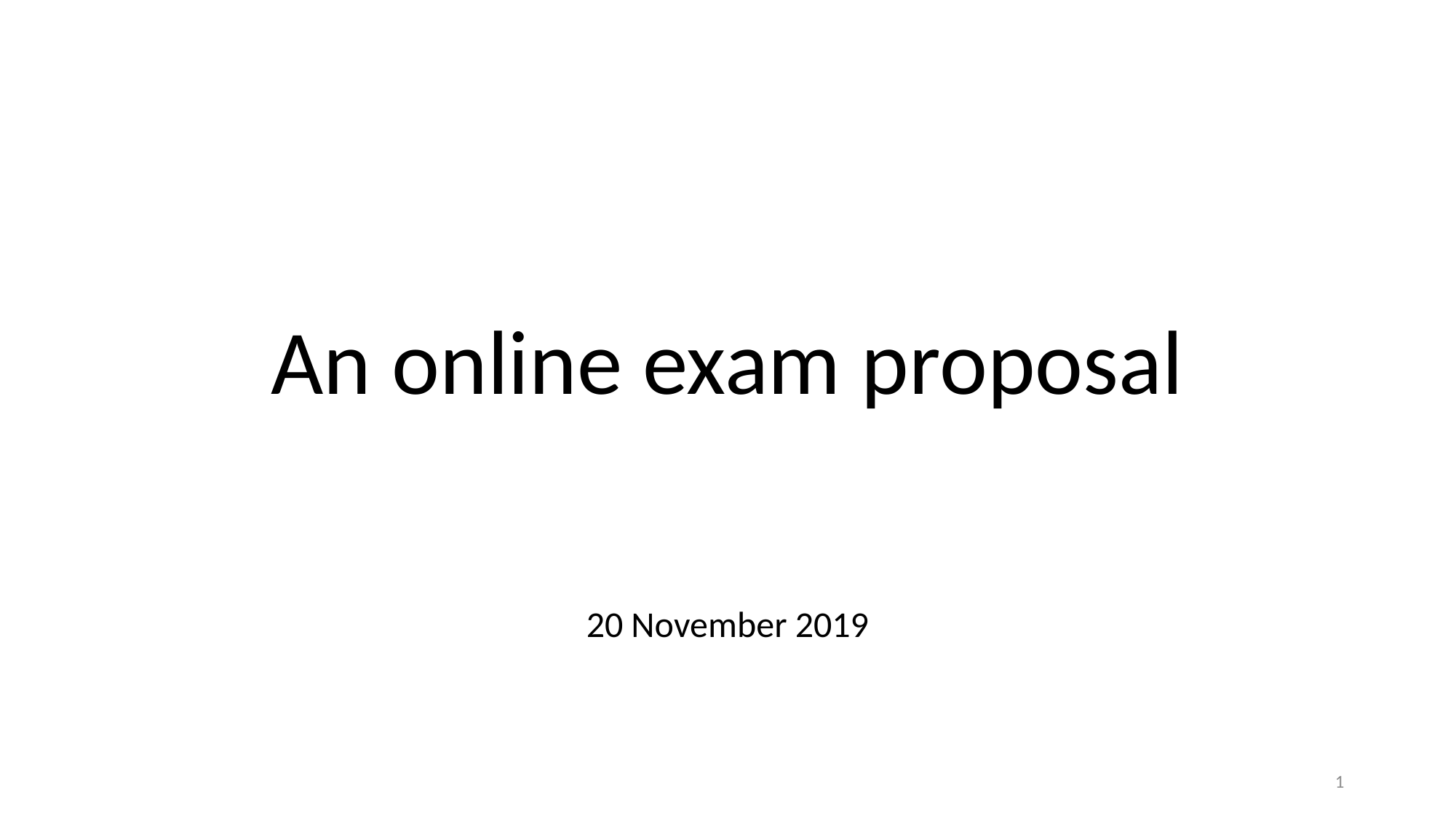

# An online exam proposal

20 November 2019
1